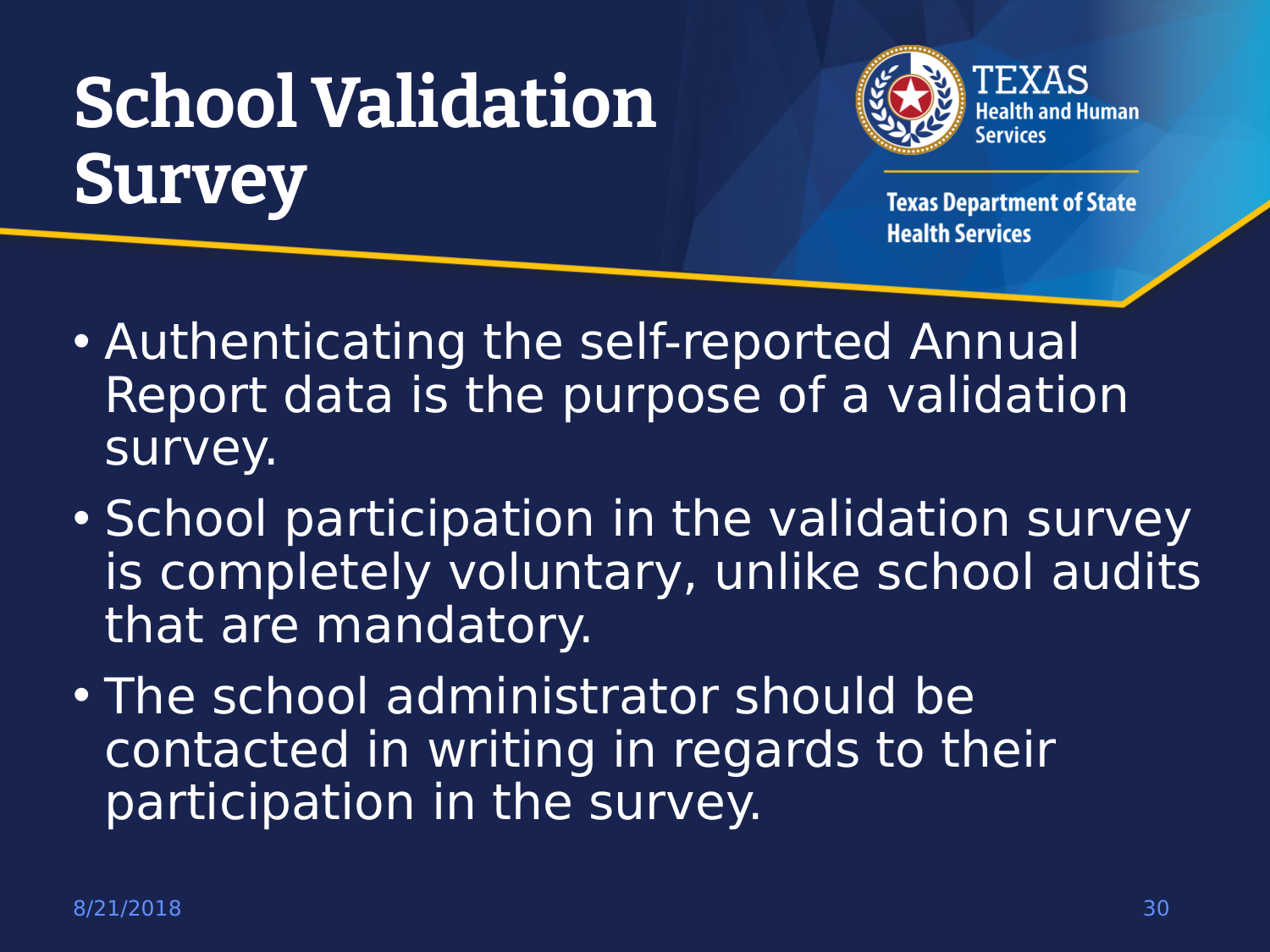

# School Validation Survey
Authenticating the self-reported Annual Report data is the purpose of a validation survey.
School participation in the validation survey is completely voluntary, unlike school audits that are mandatory.
The school administrator should be contacted in writing in regards to their participation in the survey.
8/21/2018

30